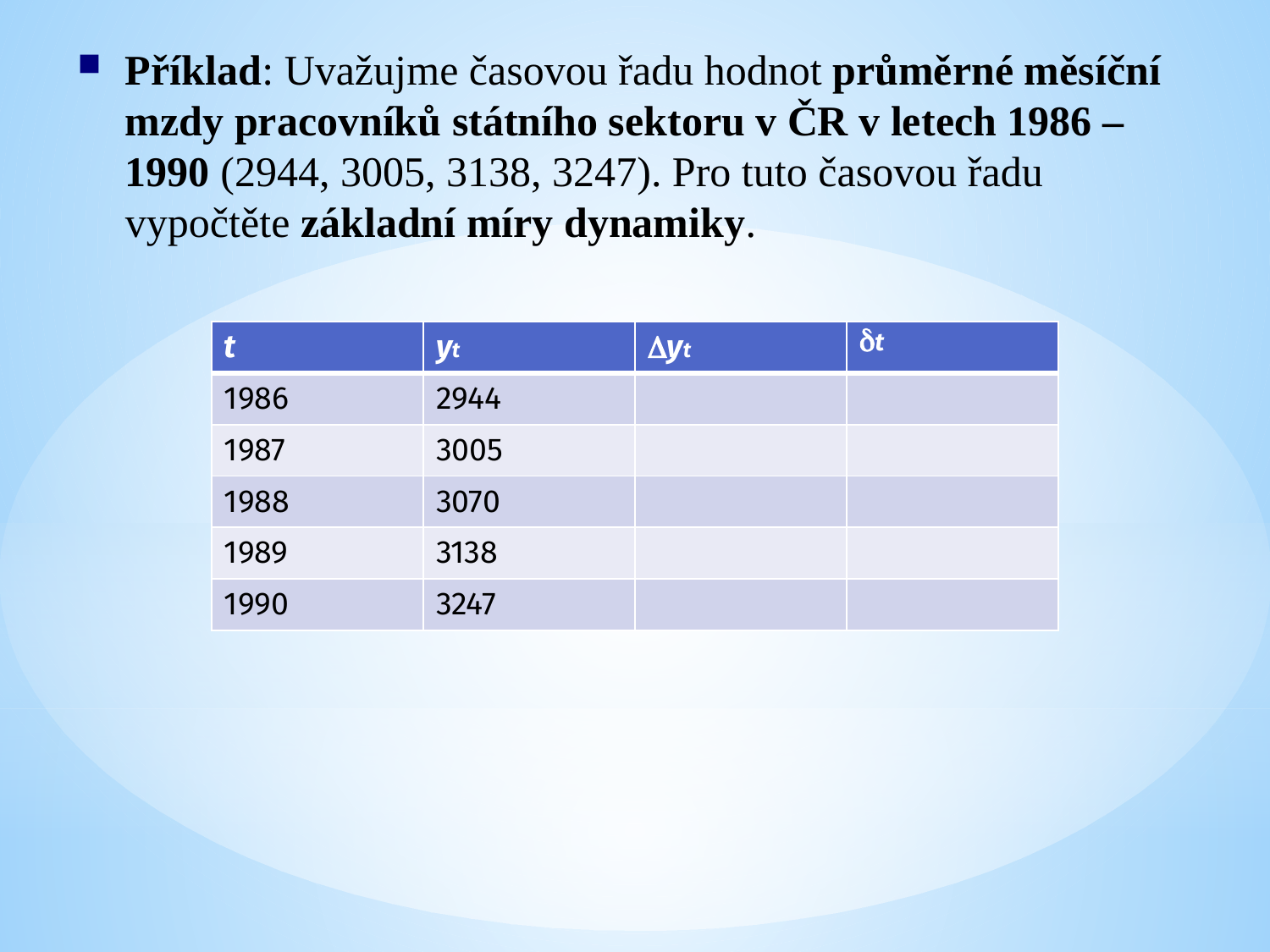

Příklad: Uvažujme časovou řadu hodnot průměrné měsíční mzdy pracovníků státního sektoru v ČR v letech 1986 – 1990 (2944, 3005, 3138, 3247). Pro tuto časovou řadu vypočtěte základní míry dynamiky.

| t | yt | Δyt | δt |
| --- | --- | --- | --- |
| 1986 | 2944 |  |  |
| 1987 | 3005 |  |  |
| 1988 | 3070 |  |  |
| 1989 | 3138 |  |  |
| 1990 | 3247 |  |  |